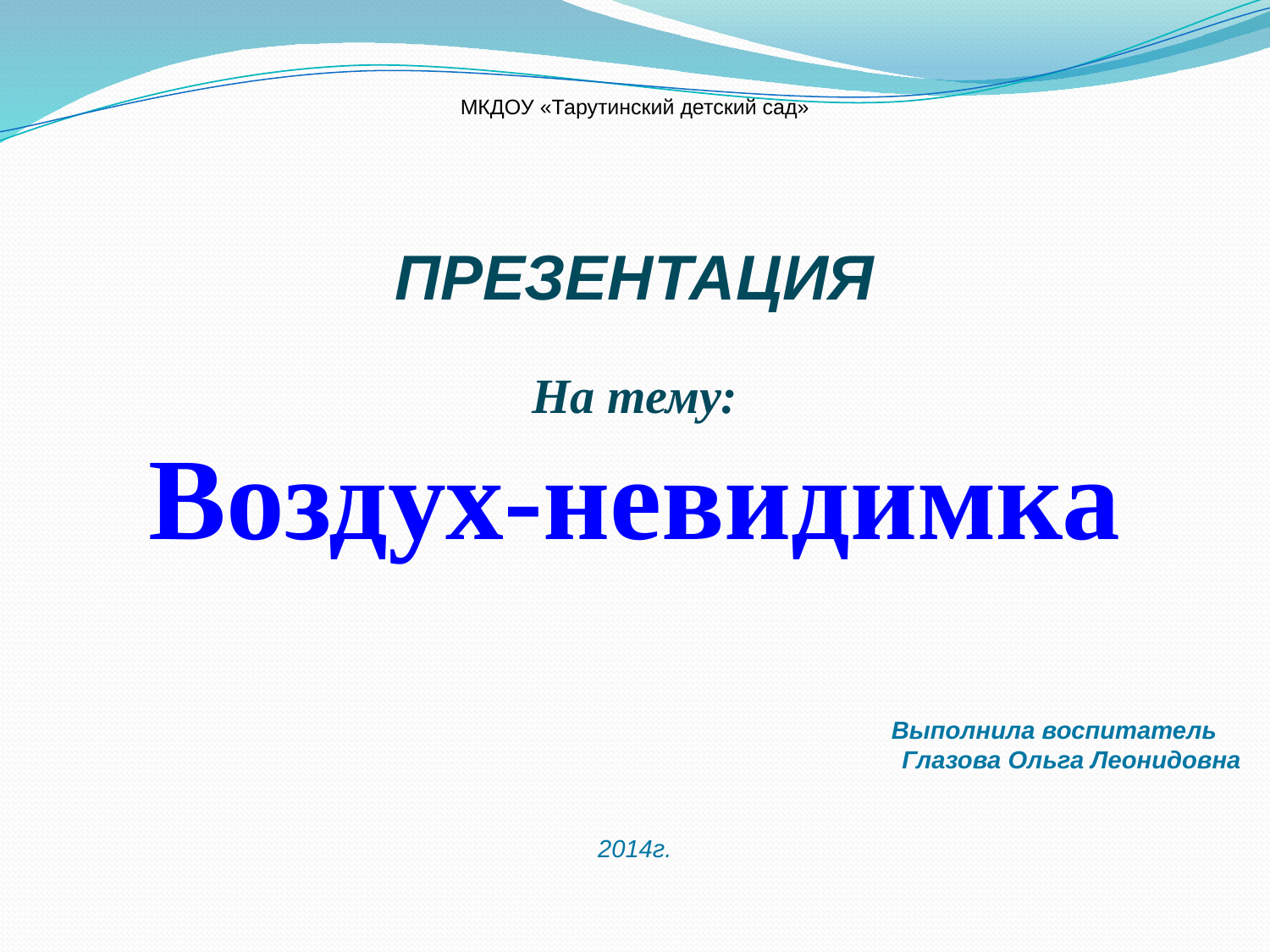

МКДОУ «Тарутинский детский сад»

ПРЕЗЕНТАЦИЯ

На тему:
Воздух-невидимка

                                                                                                                        Выполнила воспитатель
                                                                                                                             Глазова Ольга Леонидовна

2014г.